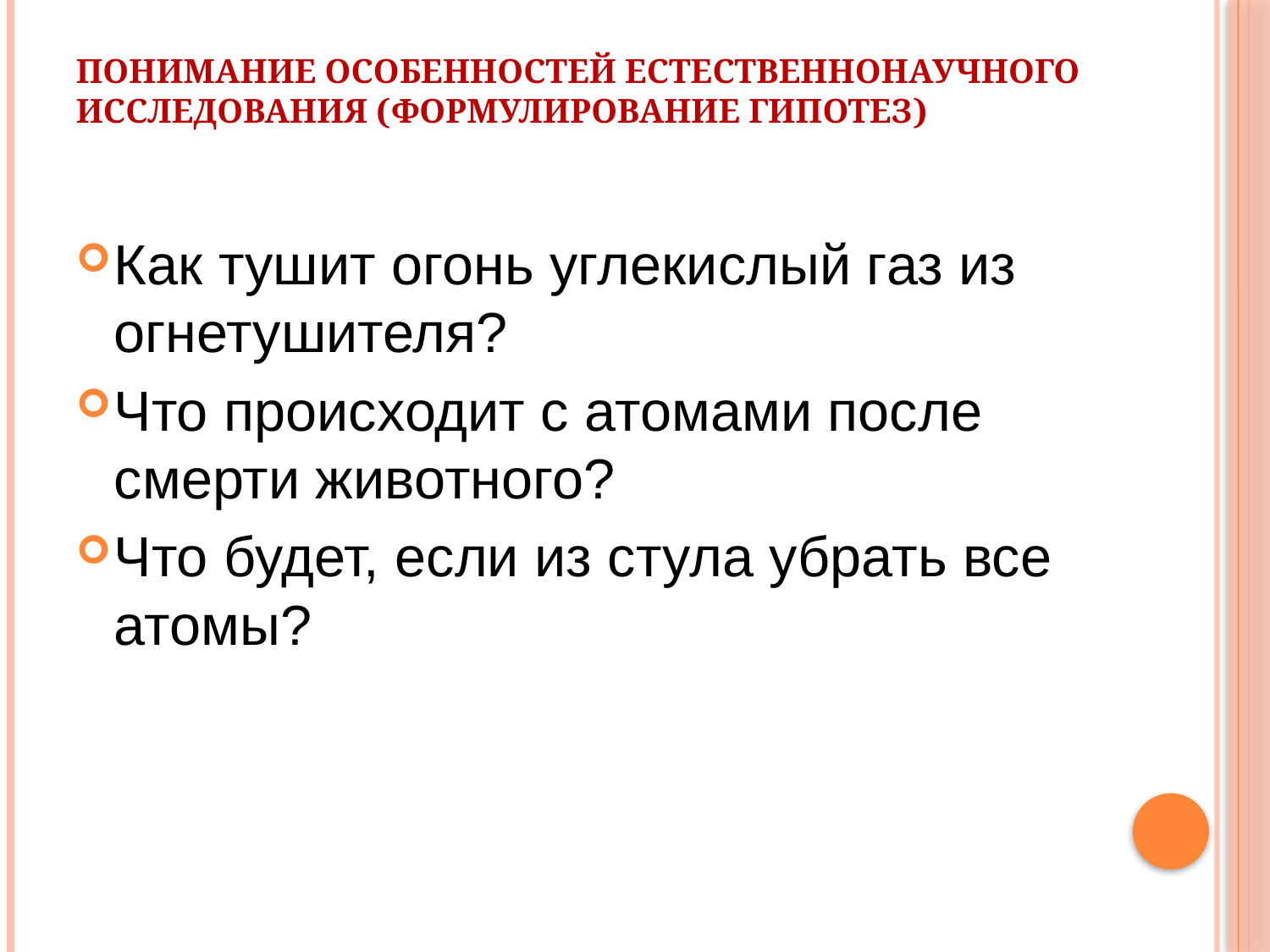

# понимание особенностей естественнонаучного исследования (формулирование гипотез)
Как тушит огонь углекислый газ из огнетушителя?
Что происходит с атомами после смерти животного?
Что будет, если из стула убрать все атомы?